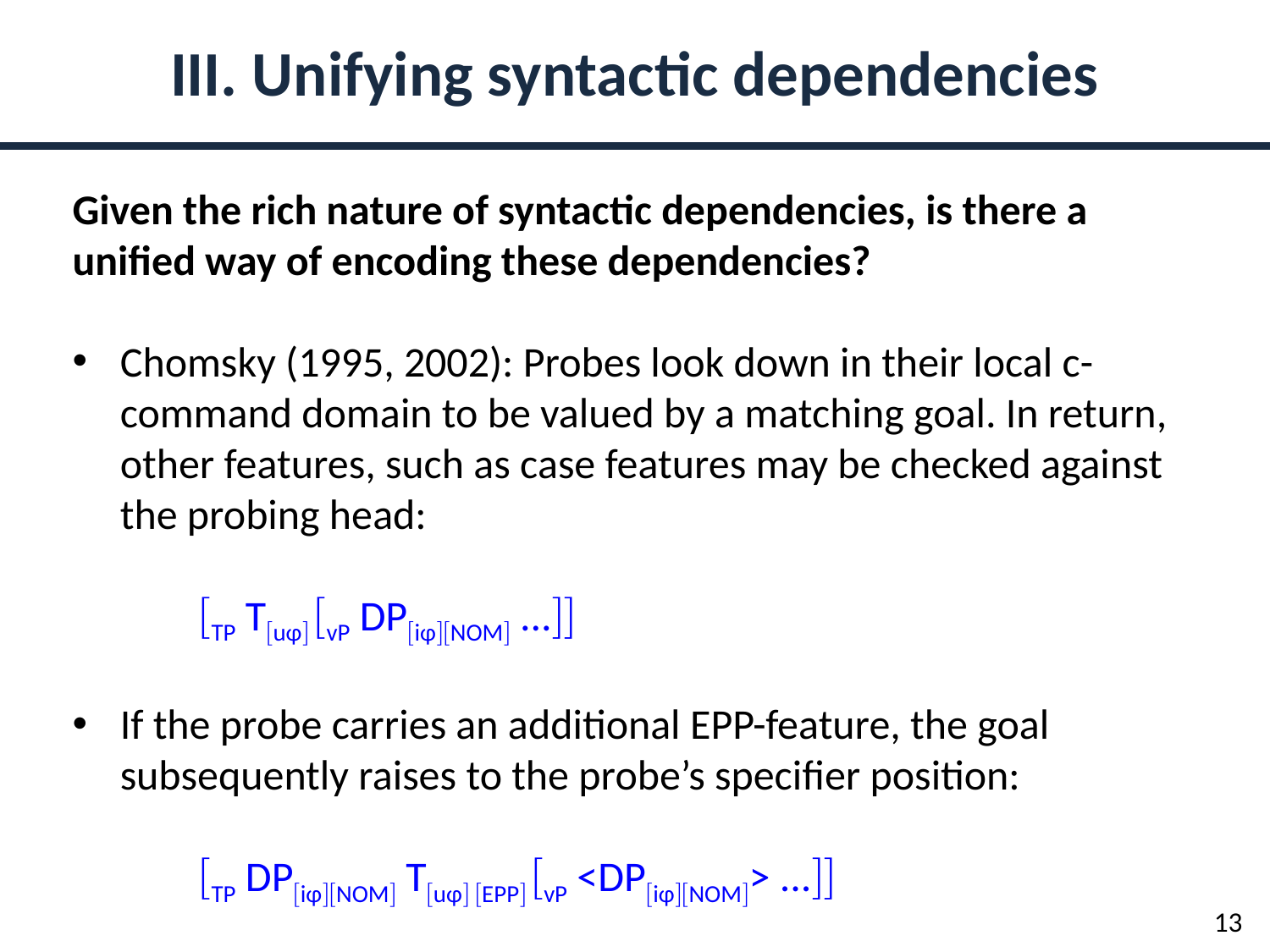

III. Unifying syntactic dependencies
Given the rich nature of syntactic dependencies, is there a unified way of encoding these dependencies?

Chomsky (1995, 2002): Probes look down in their local c-command domain to be valued by a matching goal. In return, other features, such as case features may be checked against the probing head:

	[TP T[uφ] [vP DP[iφ][NOM] ...]]

If the probe carries an additional EPP-feature, the goal subsequently raises to the probe’s specifier position:

	[TP DP[iφ][NOM] T[uφ] [EPP] [vP <DP[iφ][NOM]> ...]]
13